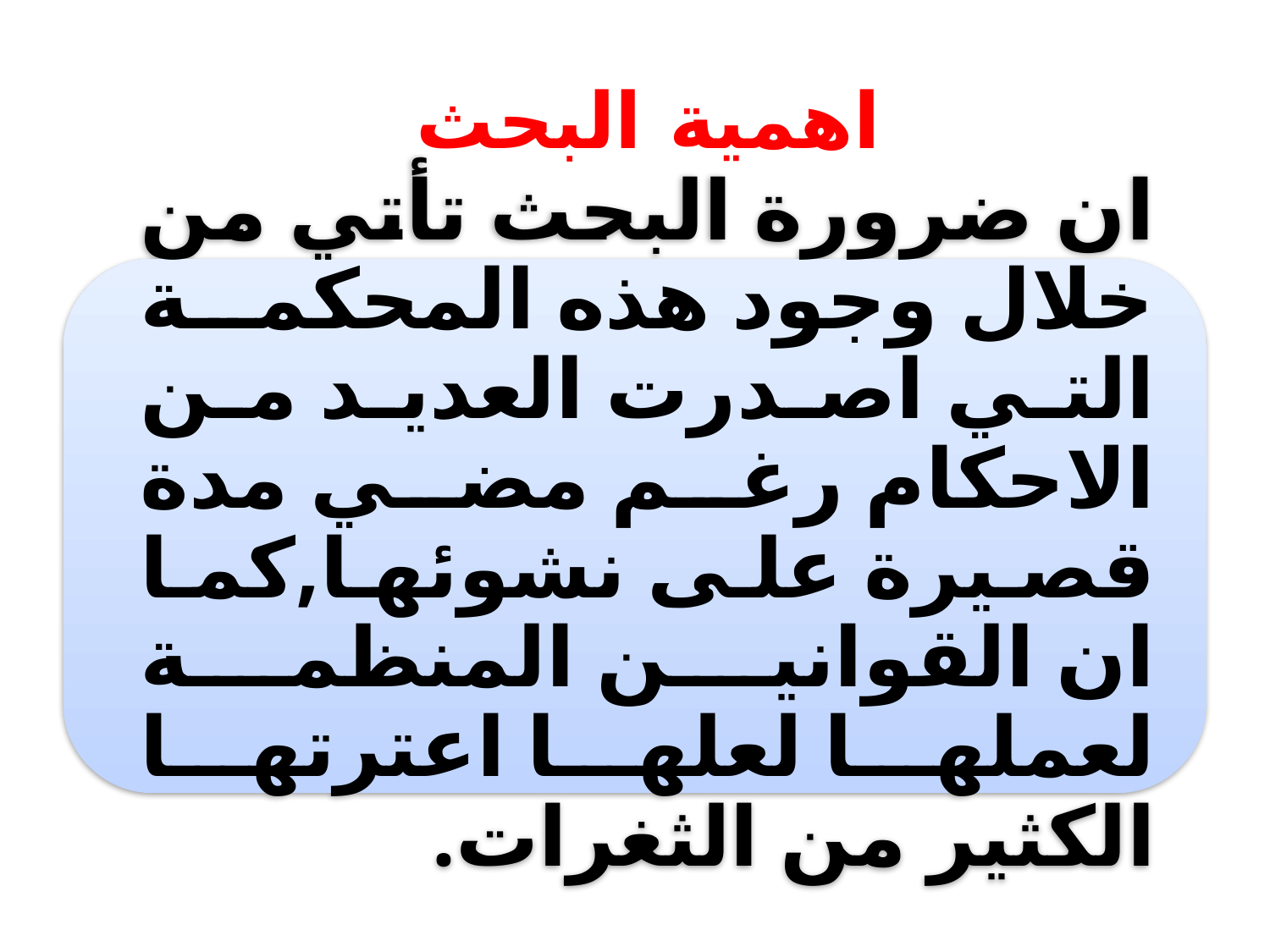

# اهمية البحث
ان ضرورة البحث تأتي من خلال وجود هذه المحكمة التي اصدرت العديد من الاحكام رغم مضي مدة قصيرة على نشوئها,كما ان القوانين المنظمة لعملها لعلها اعترتها الكثير من الثغرات.